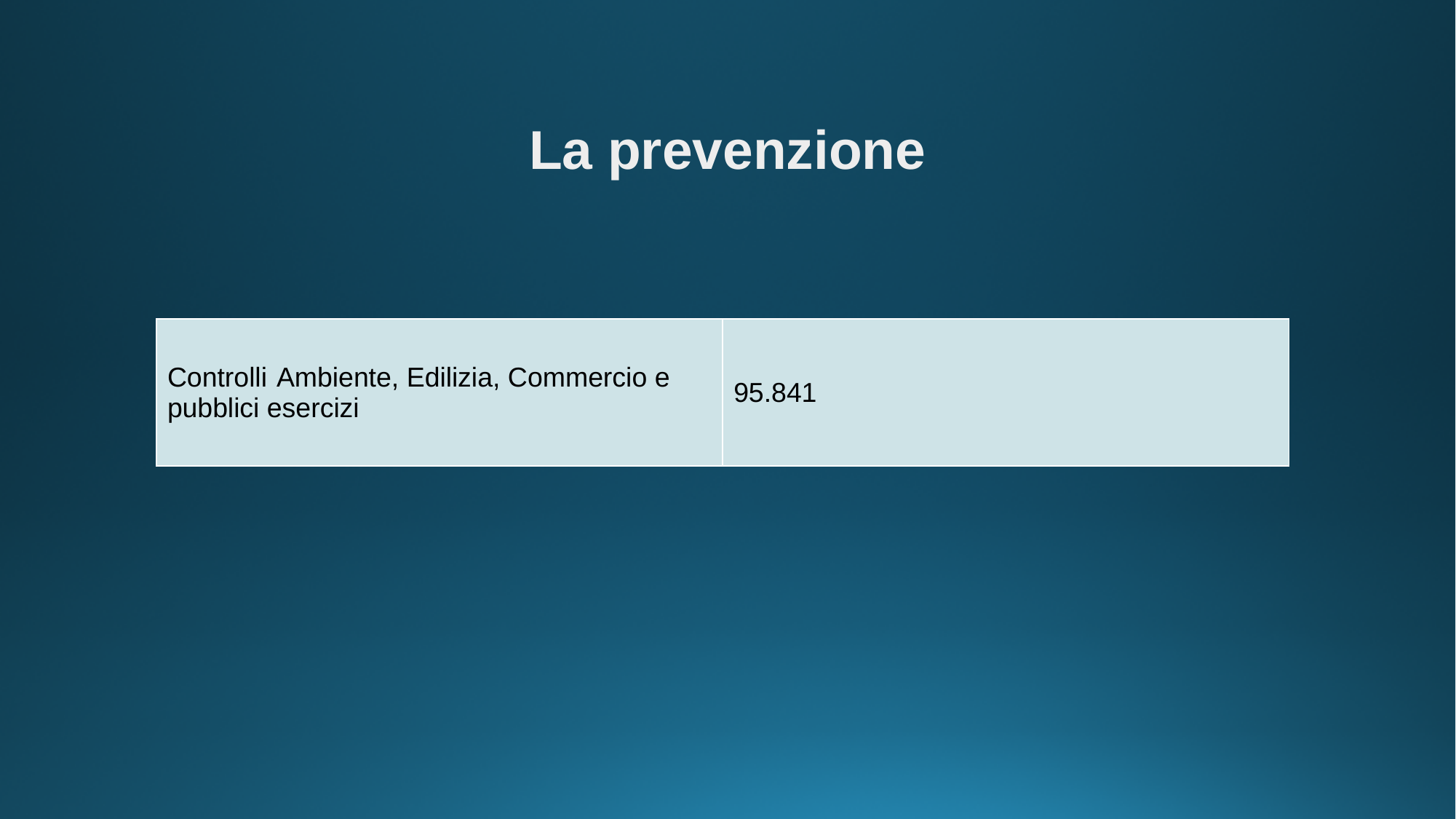

La prevenzione
| Controlli Ambiente, Edilizia, Commercio e pubblici esercizi | 95.841 |
| --- | --- |